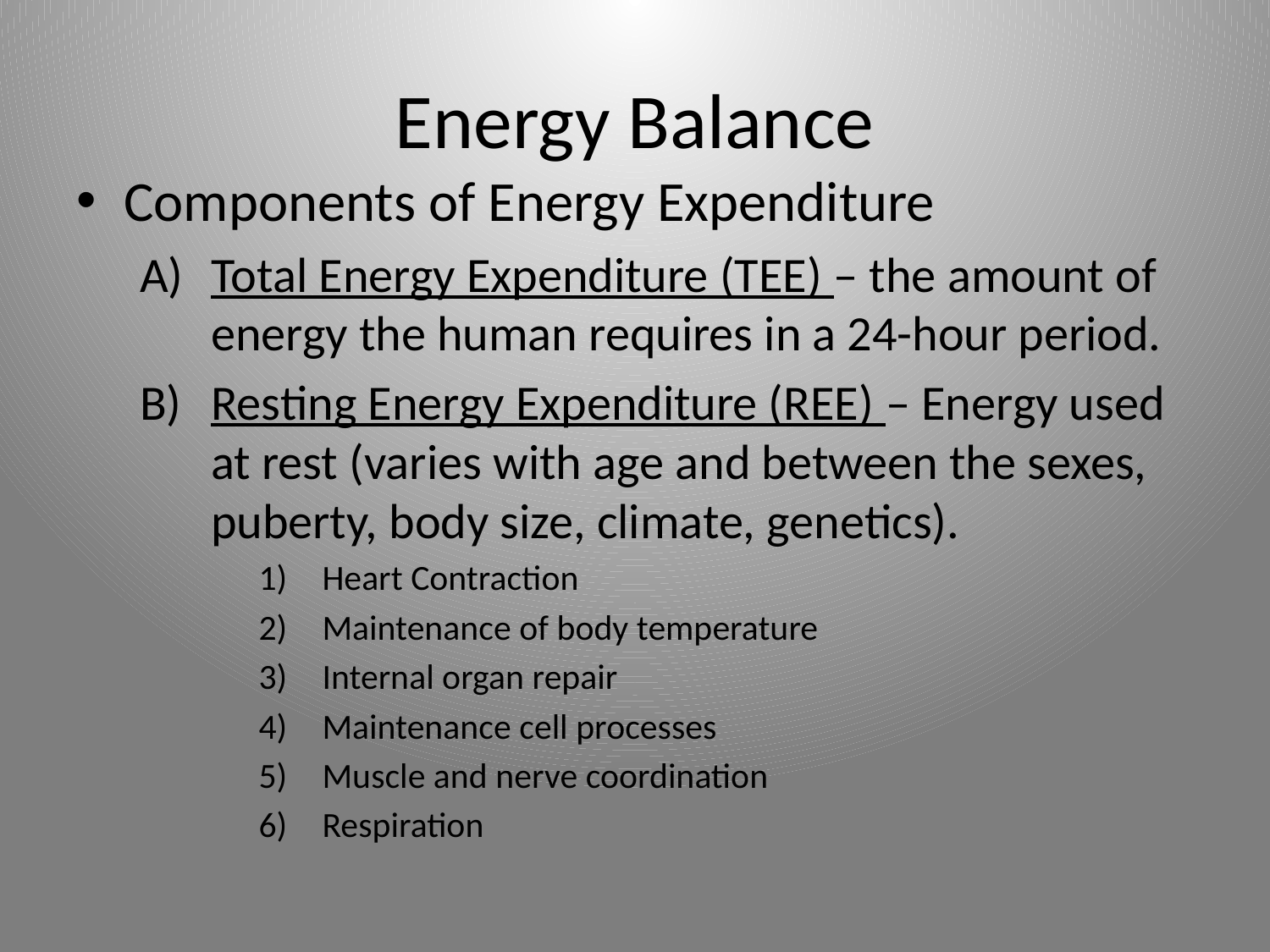

# Energy Balance
Components of Energy Expenditure
Total Energy Expenditure (TEE) – the amount of energy the human requires in a 24-hour period.
Resting Energy Expenditure (REE) – Energy used at rest (varies with age and between the sexes, puberty, body size, climate, genetics).
Heart Contraction
Maintenance of body temperature
Internal organ repair
Maintenance cell processes
Muscle and nerve coordination
Respiration